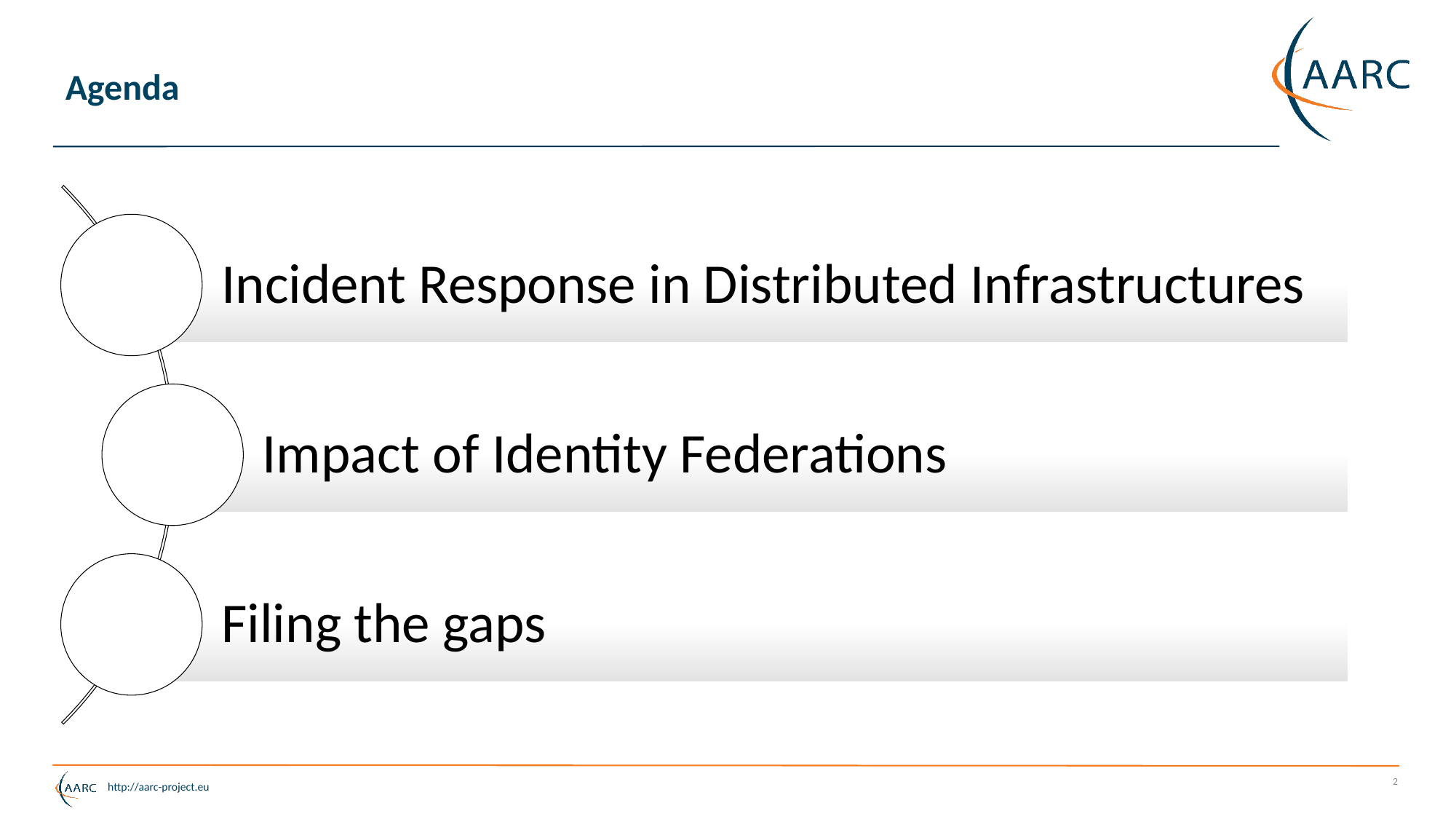

# Agenda
Incident Response in Distributed Infrastructures
Impact of Identity Federations
Filing the gaps
2